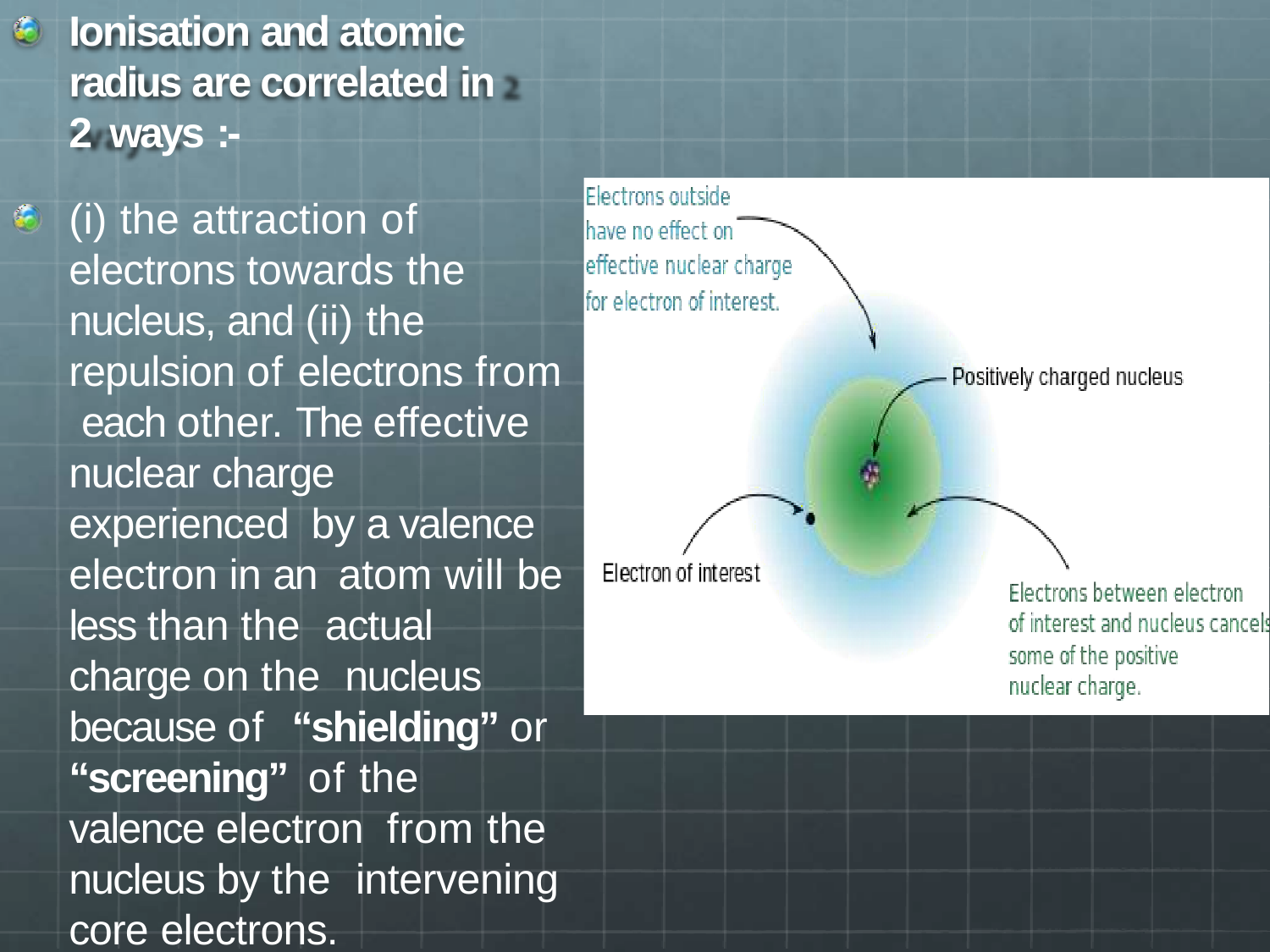

Ionisation and atomic  radius are correlated in 2  ways :-
(i) the attraction of  electrons towards the  nucleus, and (ii) the  repulsion of electrons from  each other. The effective  nuclear charge experienced  by a valence electron in an  atom will be less than the  actual charge on the  nucleus because of  “shielding” or “screening”  of the valence electron  from the nucleus by the  intervening core electrons.